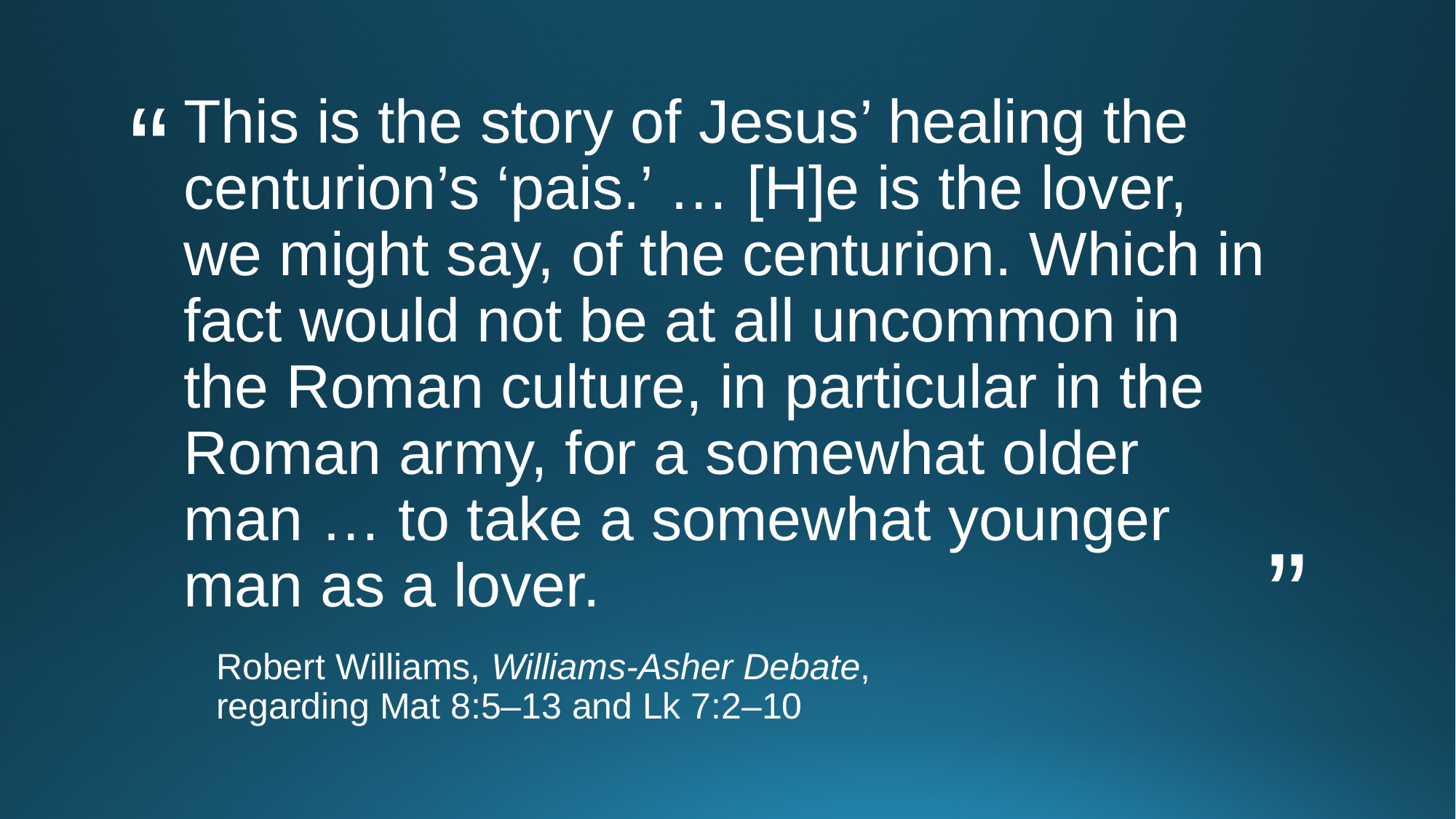

# This is the story of Jesus’ healing the centurion’s ‘pais.’ … [H]e is the lover, we might say, of the centurion. Which in fact would not be at all uncommon in the Roman culture, in particular in the Roman army, for a somewhat older man … to take a somewhat younger man as a lover.
Robert Williams, Williams-Asher Debate,
regarding Mat 8:5–13 and Lk 7:2–10